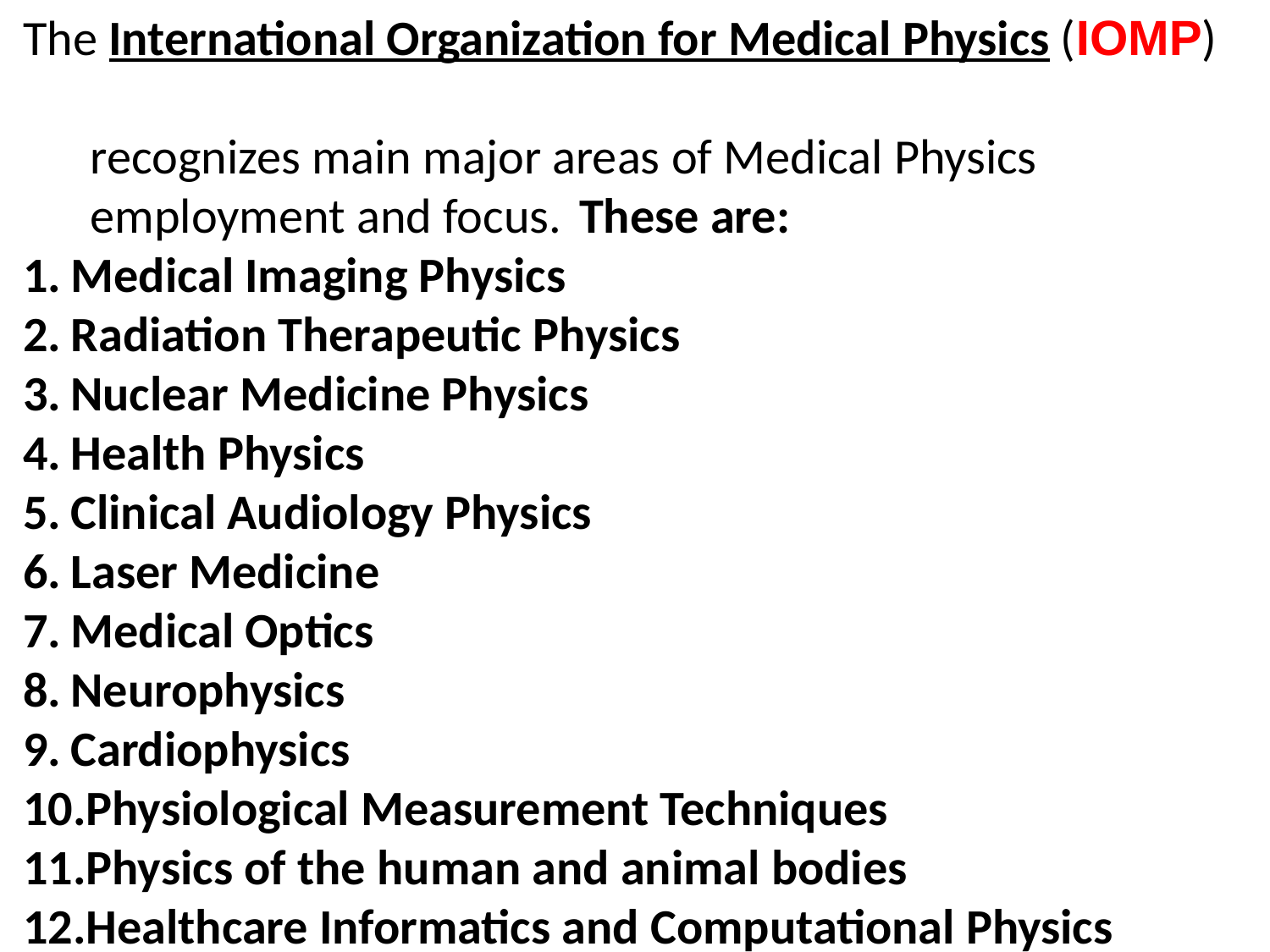

The International Organization for Medical Physics (IOMP)
      recognizes main major areas of Medical Physics
      employment and focus.  These are:
Medical Imaging Physics
Radiation Therapeutic Physics
Nuclear Medicine Physics
Health Physics
Clinical Audiology Physics
Laser Medicine
Medical Optics
Neurophysics
Cardiophysics
Physiological Measurement Techniques
Physics of the human and animal bodies
Healthcare Informatics and Computational Physics